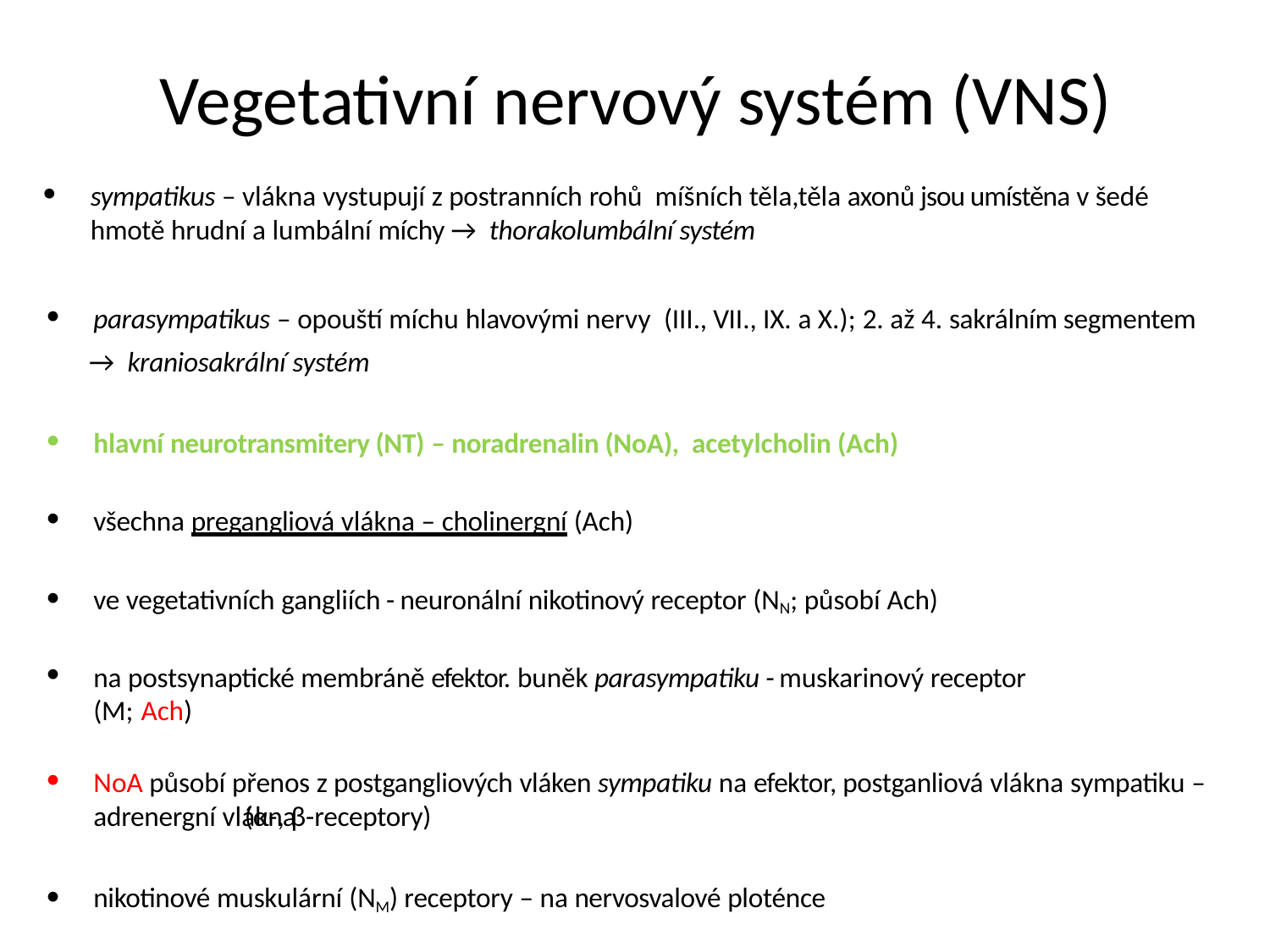

# Vegetativní nervový systém (VNS)
sympatikus – vlákna vystupují z postranních rohů  míšních těla,těla axonů jsou umístěna v šedé hmotě hrudní a lumbální míchy →  thorakolumbální systém

parasympatikus – opouští míchu hlavovými nervy  (III., VII., IX. a X.); 2. až 4. sakrálním segmentem
       →  kraniosakrální systém

hlavní neurotransmitery (NT) – noradrenalin (NoA),  acetylcholin (Ach)

všechna pregangliová vlákna – cholinergní (Ach)

ve vegetativních gangliích - neuronální nikotinový receptor (NN; působí Ach)

na postsynaptické membráně efektor. buněk parasympatiku - muskarinový receptor (M; Ach)

NoA působí přenos z postgangliových vláken sympatiku na efektor, postganliová vlákna sympatiku – adrenergní vlákna                (α-, β-receptory)

nikotinové muskulární (NM) receptory – na nervosvalové ploténce